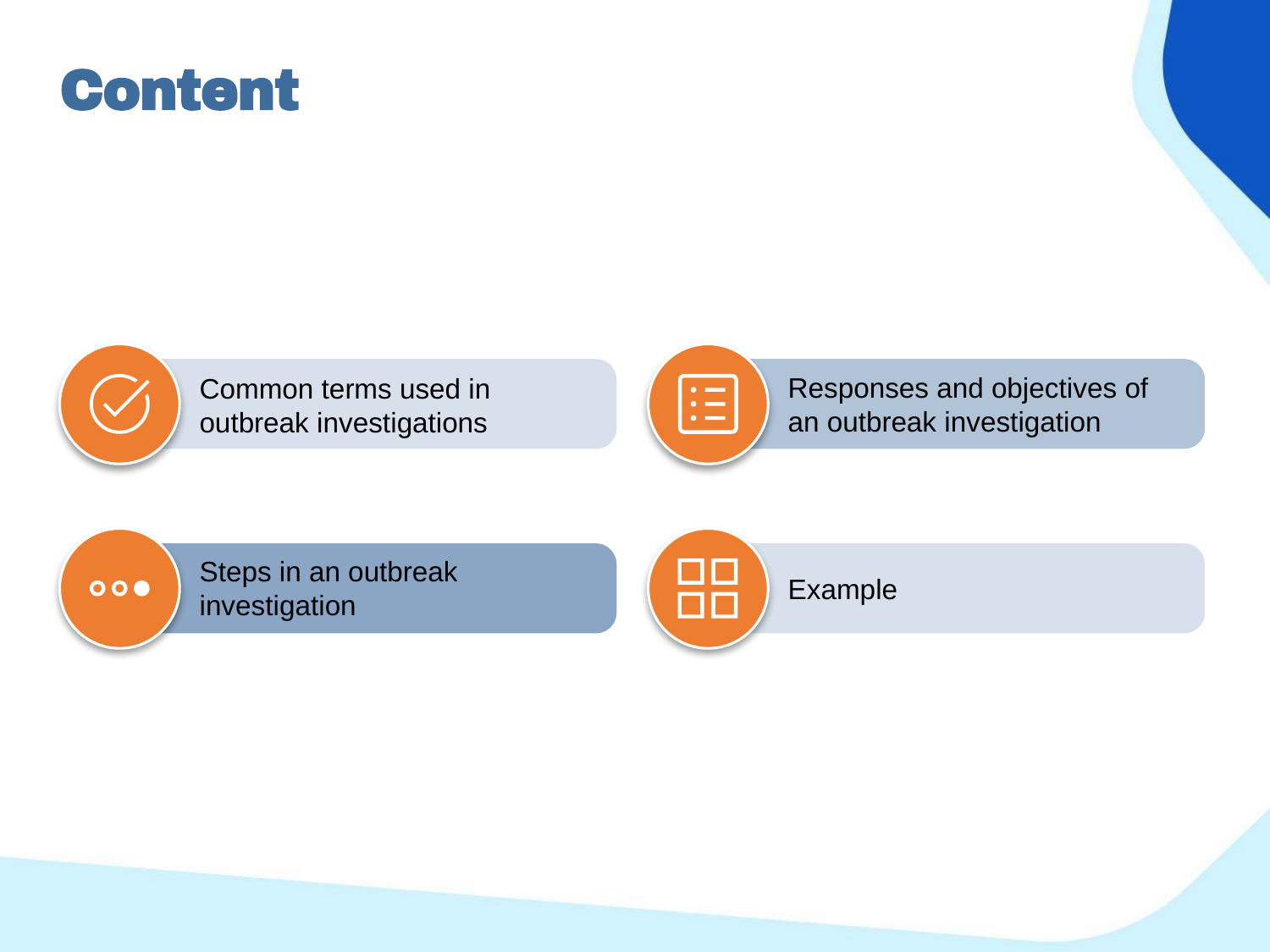

Content

Responses and objectives of an outbreak investigation
Common terms used in outbreak investigations

Steps in an outbreak investigation

Example